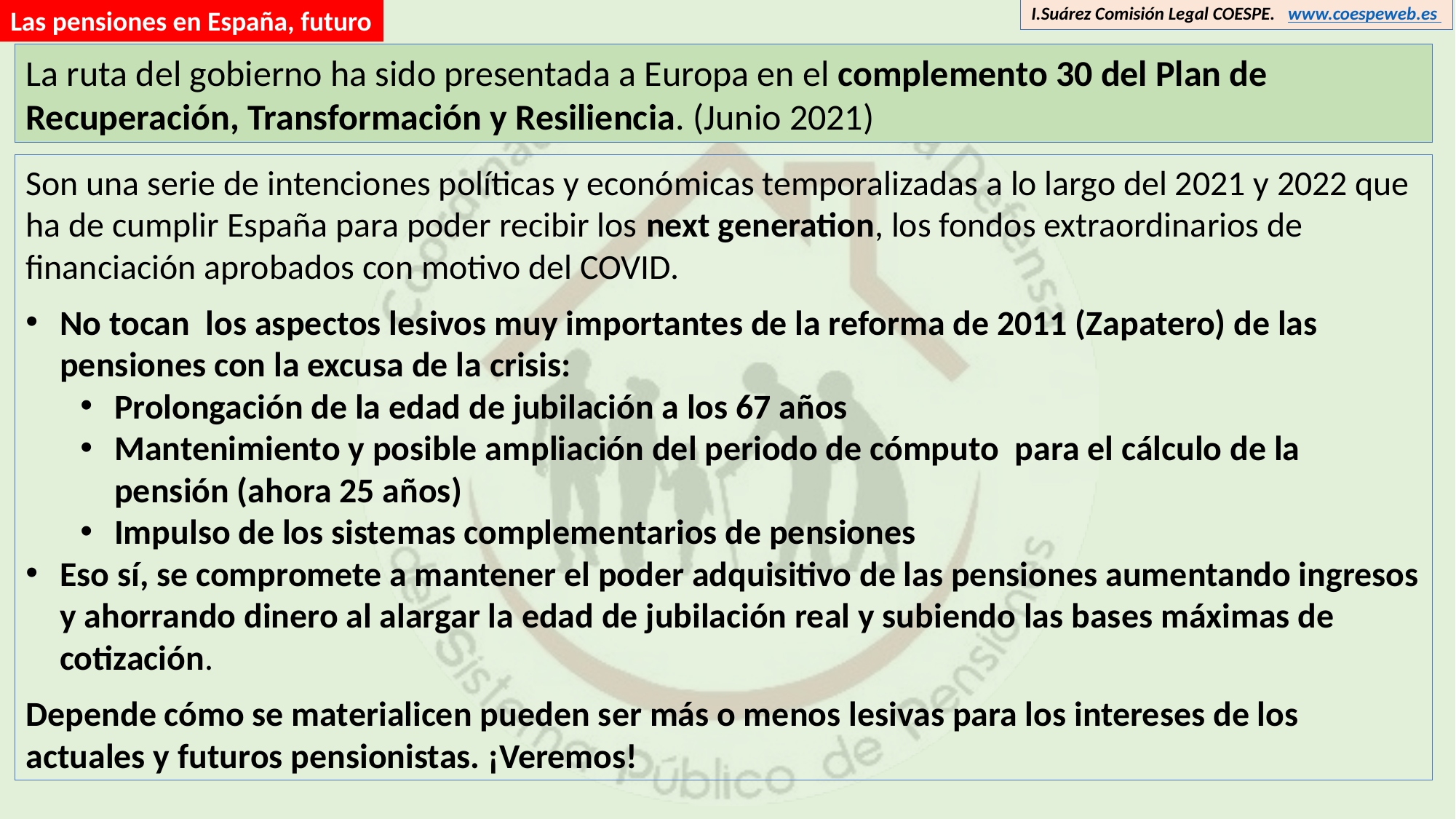

I.Suárez Comisión Legal COESPE.   www.coespeweb.es
Las pensiones en España, futuro
La ruta del gobierno ha sido presentada a Europa en el complemento 30 del Plan de Recuperación, Transformación y Resiliencia. (Junio 2021)
Son una serie de intenciones políticas y económicas temporalizadas a lo largo del 2021 y 2022 que ha de cumplir España para poder recibir los next generation, los fondos extraordinarios de financiación aprobados con motivo del COVID.

No tocan  los aspectos lesivos muy importantes de la reforma de 2011 (Zapatero) de las pensiones con la excusa de la crisis:
Prolongación de la edad de jubilación a los 67 años
Mantenimiento y posible ampliación del periodo de cómputo  para el cálculo de la pensión (ahora 25 años)
Impulso de los sistemas complementarios de pensiones
Eso sí, se compromete a mantener el poder adquisitivo de las pensiones aumentando ingresos y ahorrando dinero al alargar la edad de jubilación real y subiendo las bases máximas de cotización.

Depende cómo se materialicen pueden ser más o menos lesivas para los intereses de los actuales y futuros pensionistas. ¡Veremos!